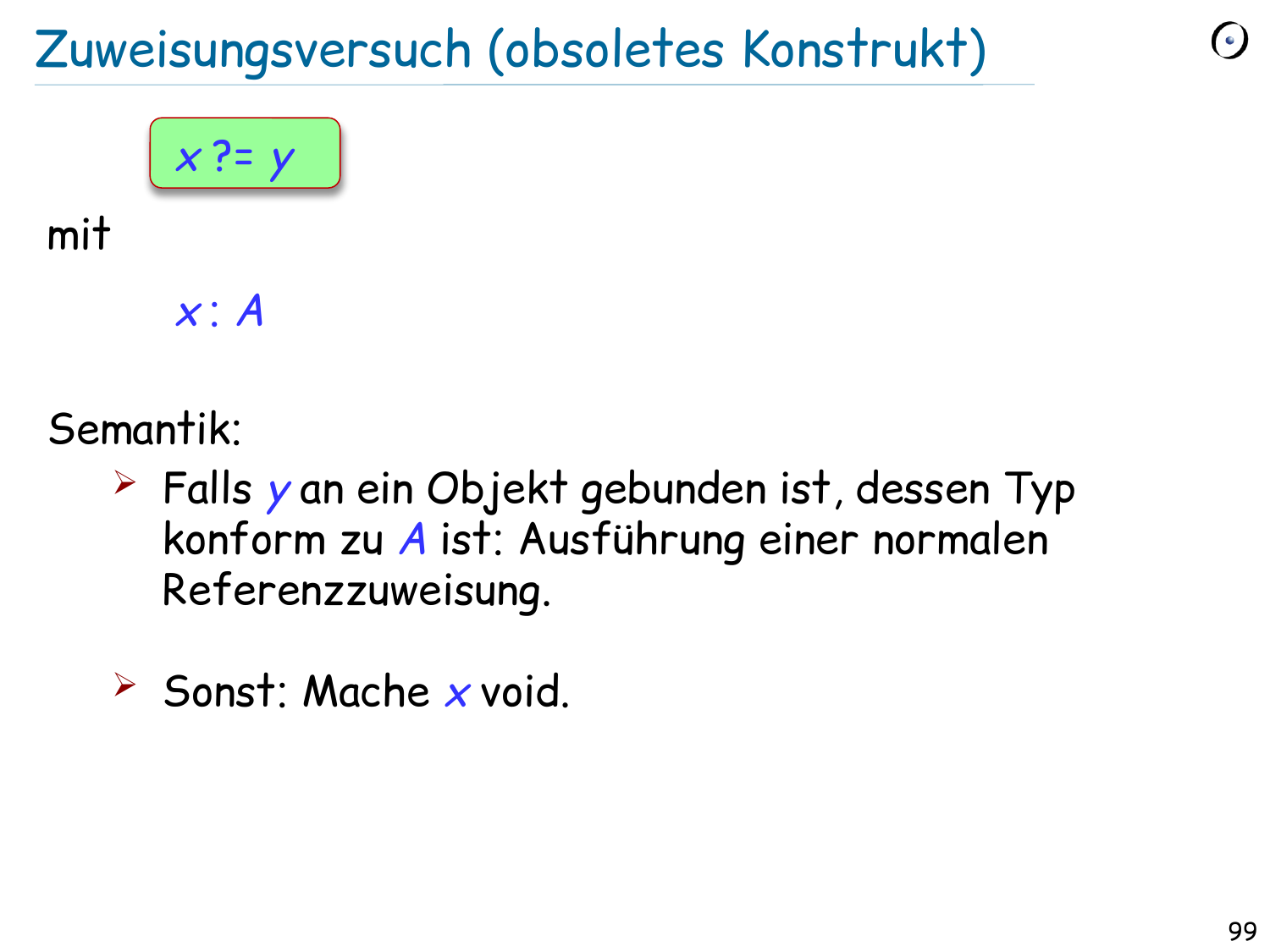

# Zuweisungsversuch (obsoletes Konstrukt)

	x ?= y

mit
	x : A

Semantik:
Falls y an ein Objekt gebunden ist, dessen Typ konform zu A ist: Ausführung einer normalen Referenzzuweisung.

Sonst: Mache x void.